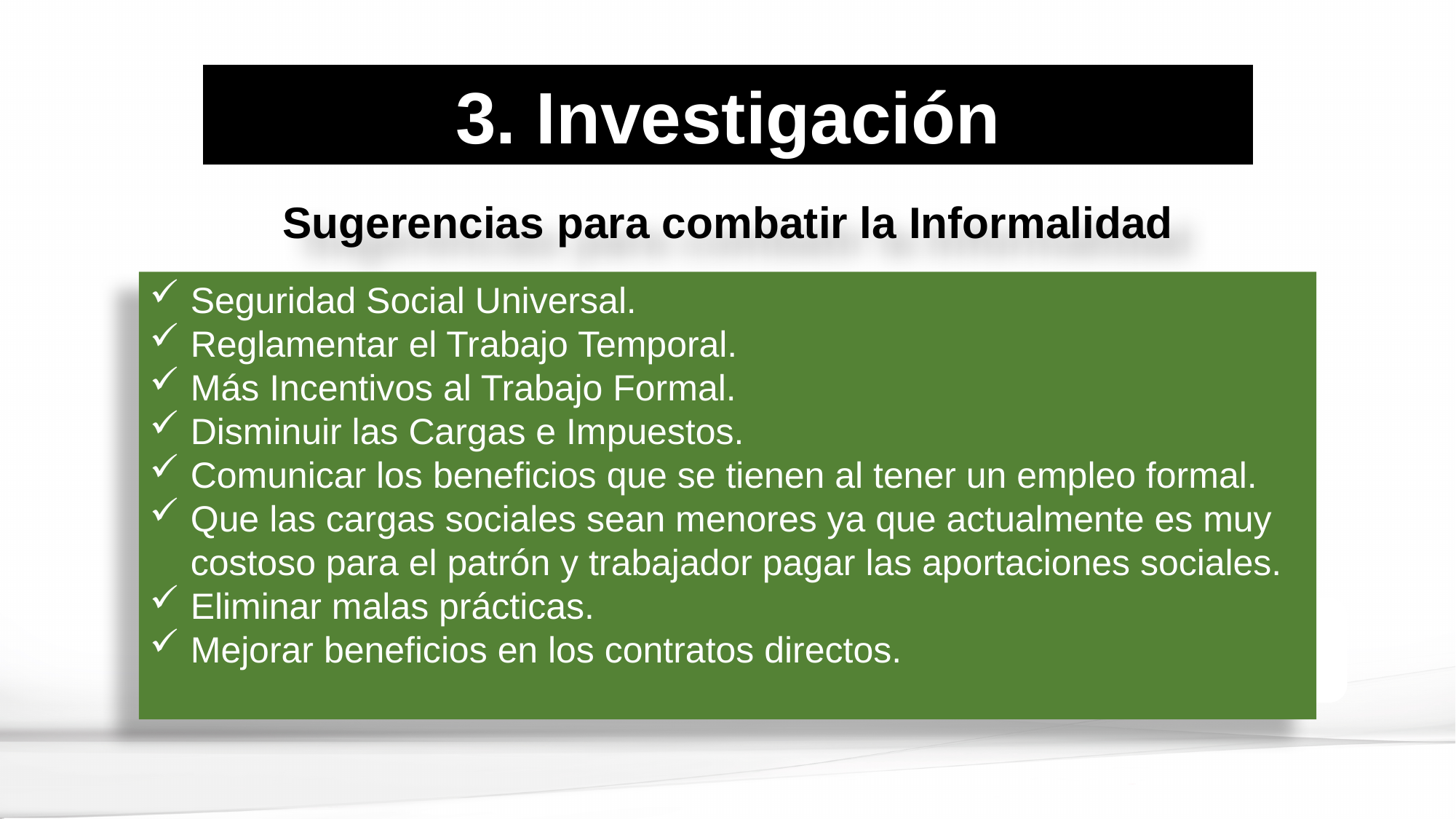

3. Investigación
Sugerencias para combatir la Informalidad
Seguridad Social Universal.
Reglamentar el Trabajo Temporal.
Más Incentivos al Trabajo Formal.
Disminuir las Cargas e Impuestos.
Comunicar los beneficios que se tienen al tener un empleo formal.
Que las cargas sociales sean menores ya que actualmente es muy costoso para el patrón y trabajador pagar las aportaciones sociales.
Eliminar malas prácticas.
Mejorar beneficios en los contratos directos.